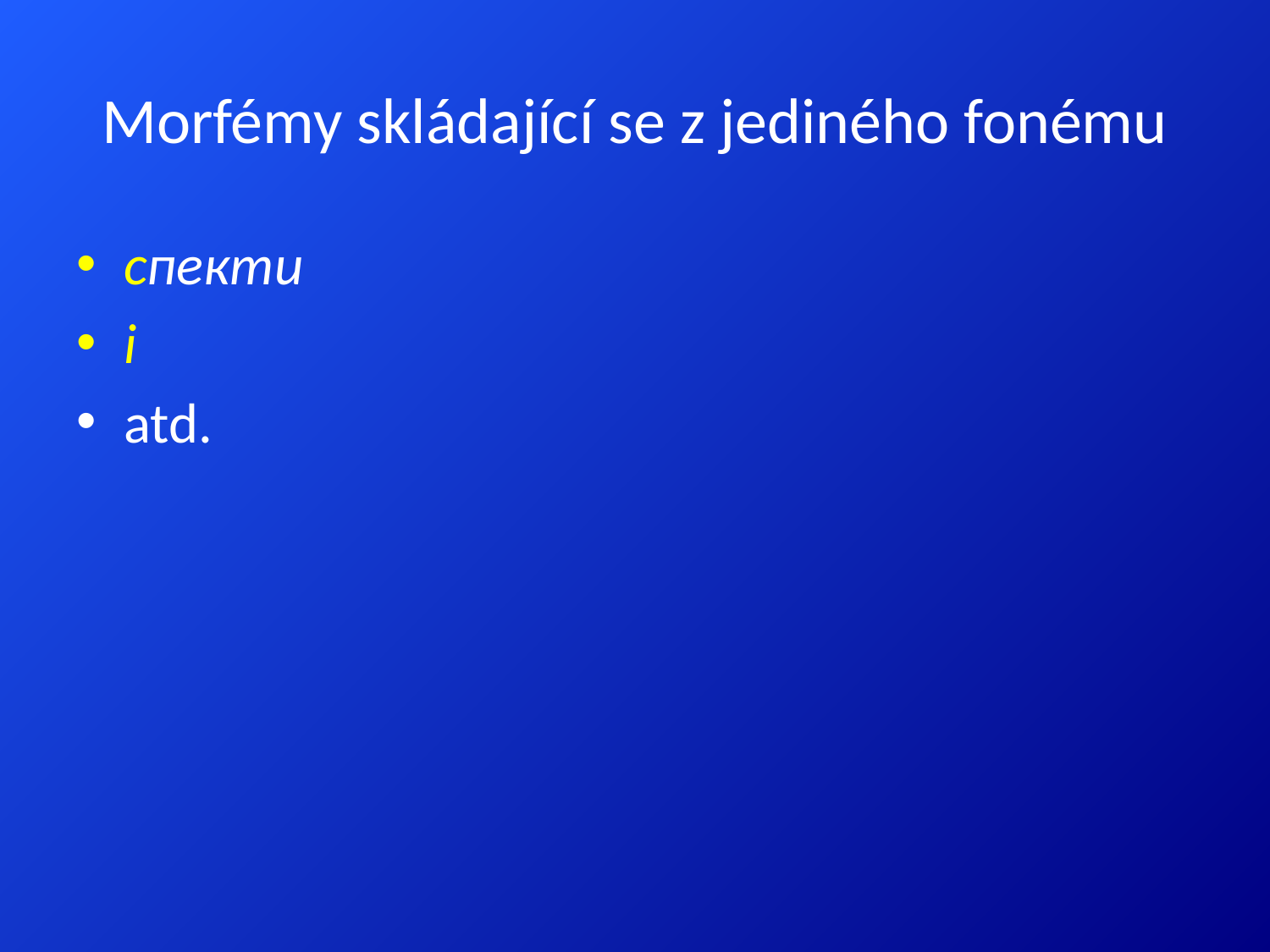

# Morfémy skládající se z jediného fonému
спекти
і
atd.